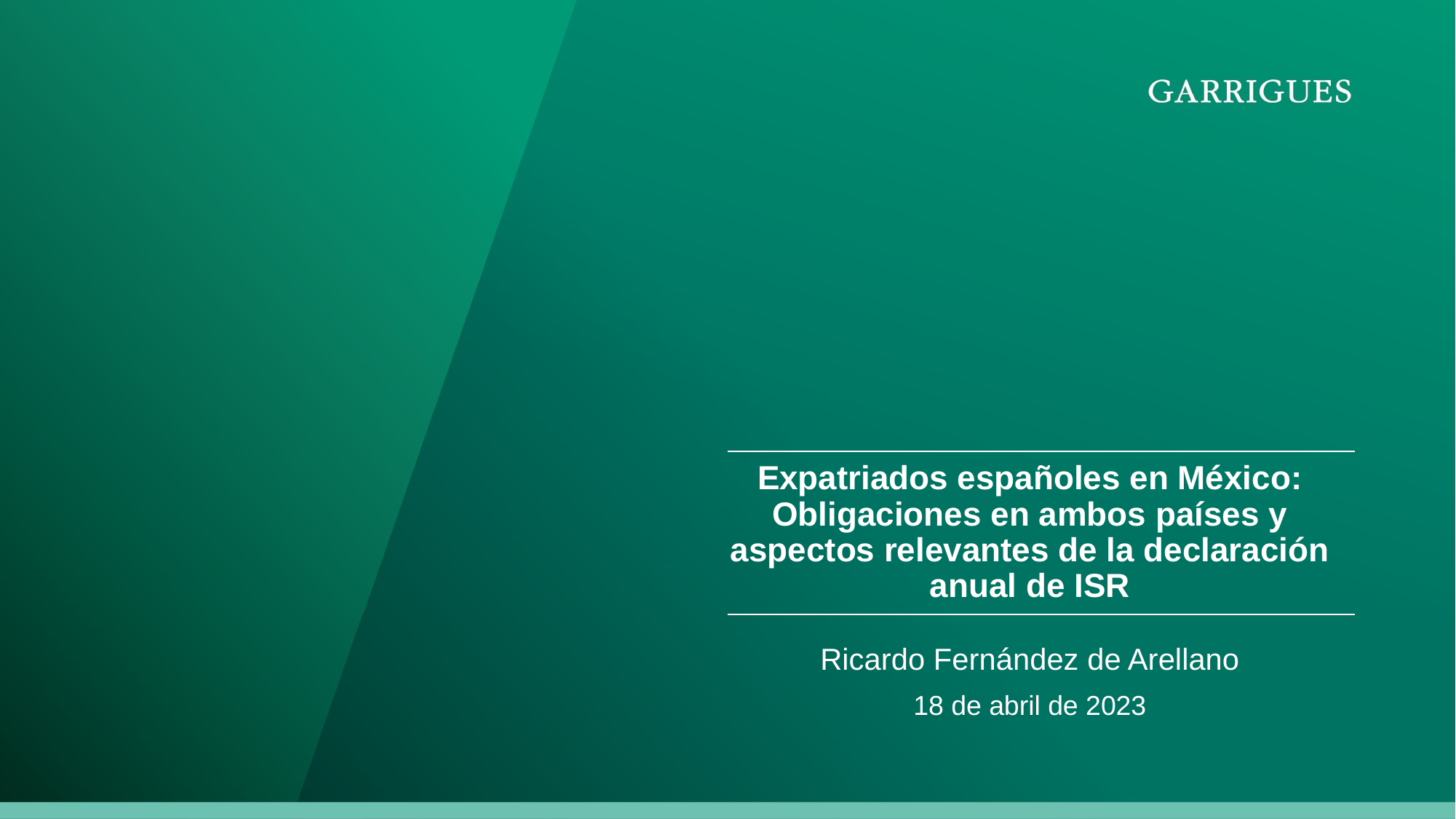

# Expatriados españoles en México: Obligaciones en ambos países y aspectos relevantes de la declaración anual de ISR
Ricardo Fernández de Arellano
18 de abril de 2023